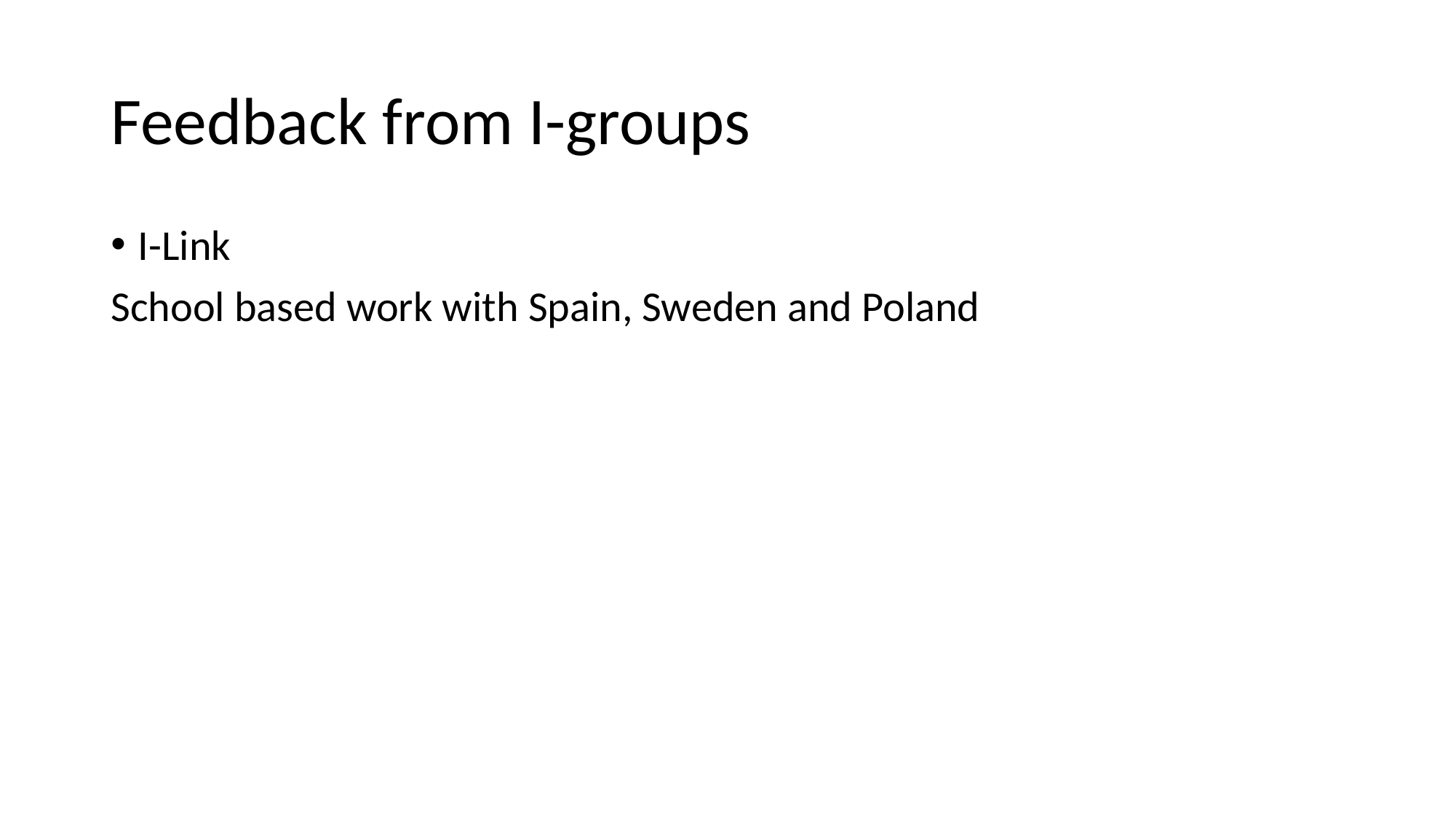

# Feedback from I-groups
I-Link
School based work with Spain, Sweden and Poland